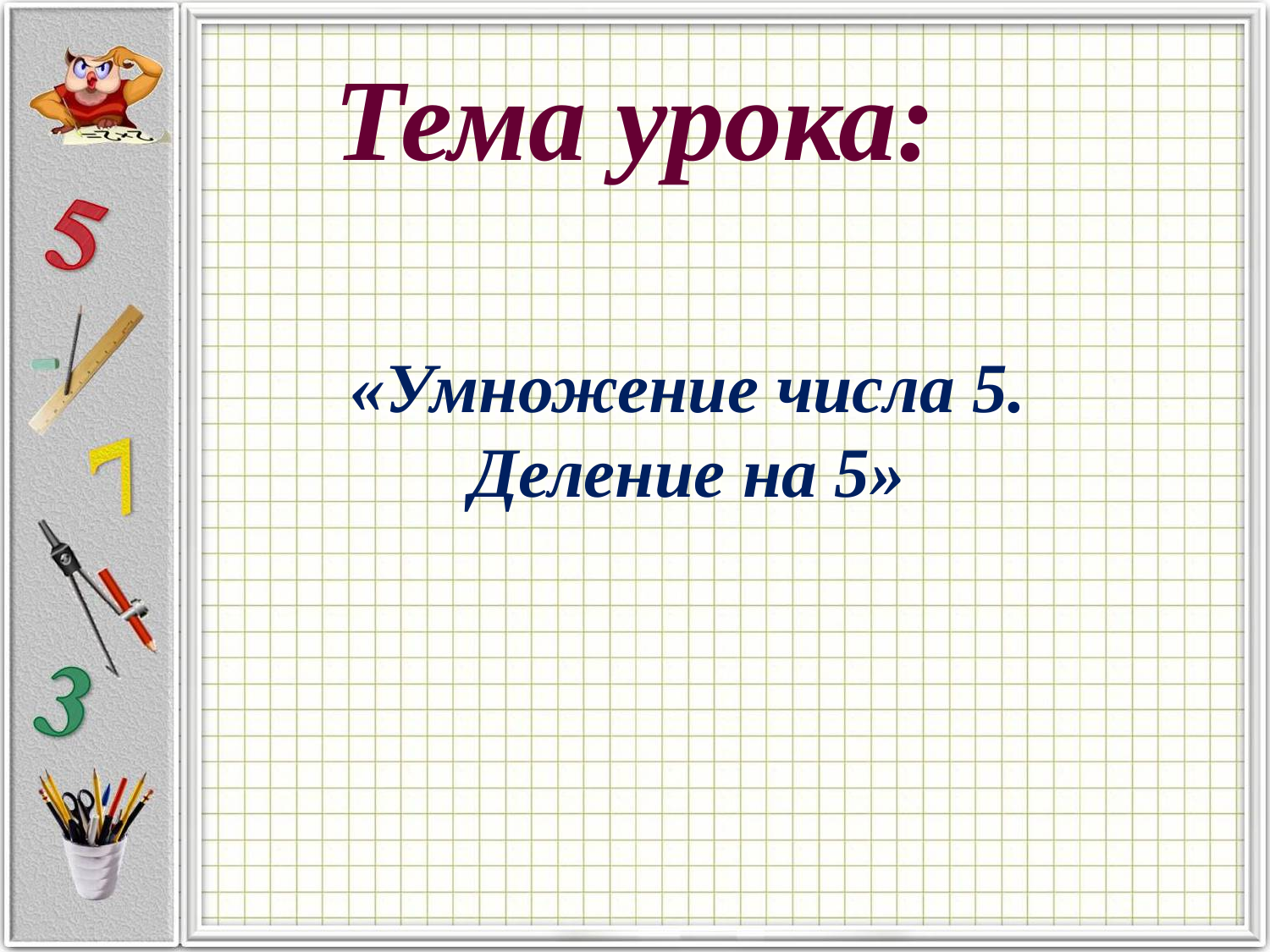

Тема урока:
«Умножение числа 5. Деление на 5»